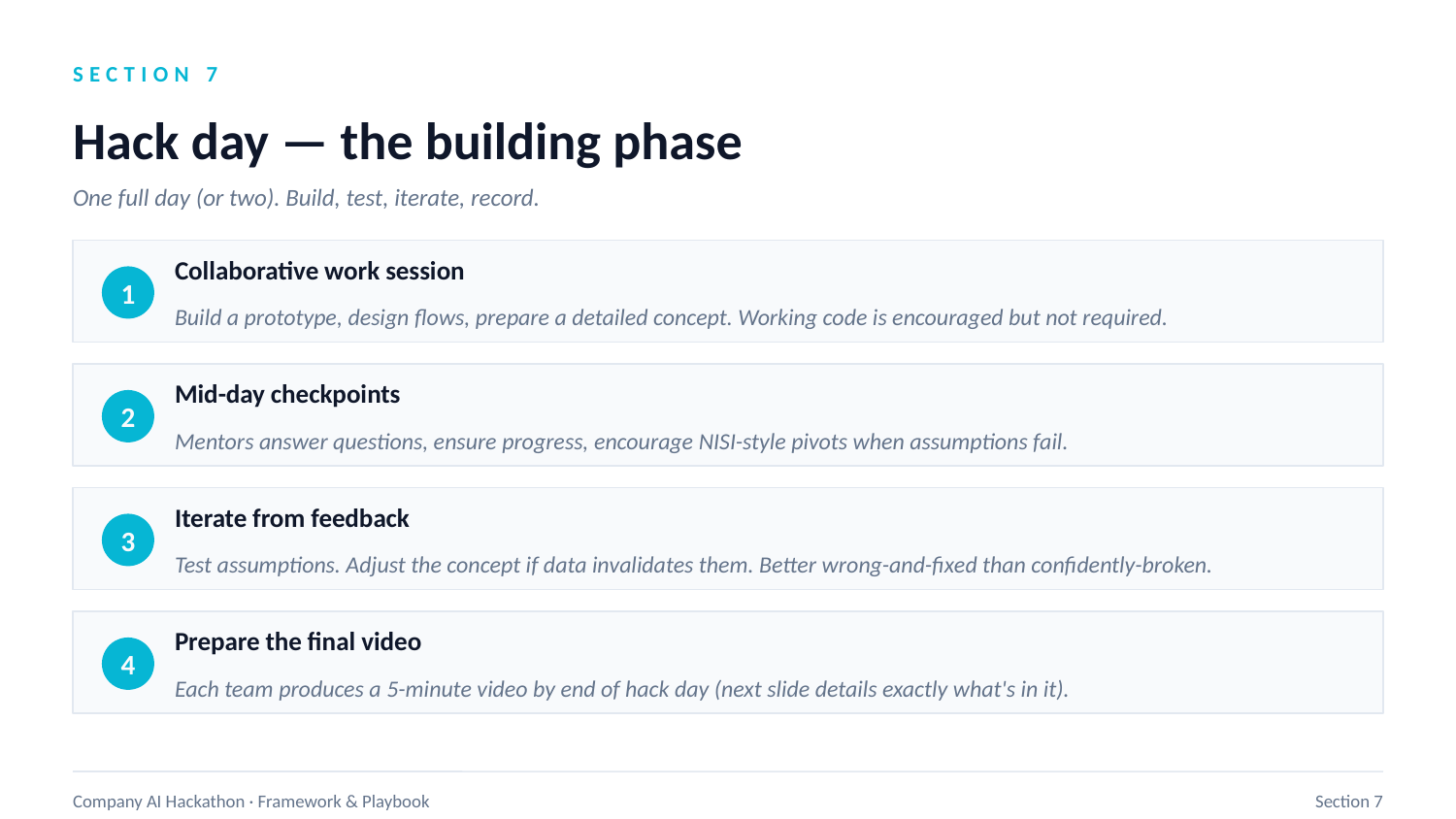

SECTION 7
Hack day — the building phase
One full day (or two). Build, test, iterate, record.

Collaborative work session

1
Build a prototype, design flows, prepare a detailed concept. Working code is encouraged but not required.

Mid-day checkpoints

2
Mentors answer questions, ensure progress, encourage NISI-style pivots when assumptions fail.

Iterate from feedback

3
Test assumptions. Adjust the concept if data invalidates them. Better wrong-and-fixed than confidently-broken.

Prepare the final video

4
Each team produces a 5-minute video by end of hack day (next slide details exactly what's in it).

Company AI Hackathon · Framework & Playbook
Section 7